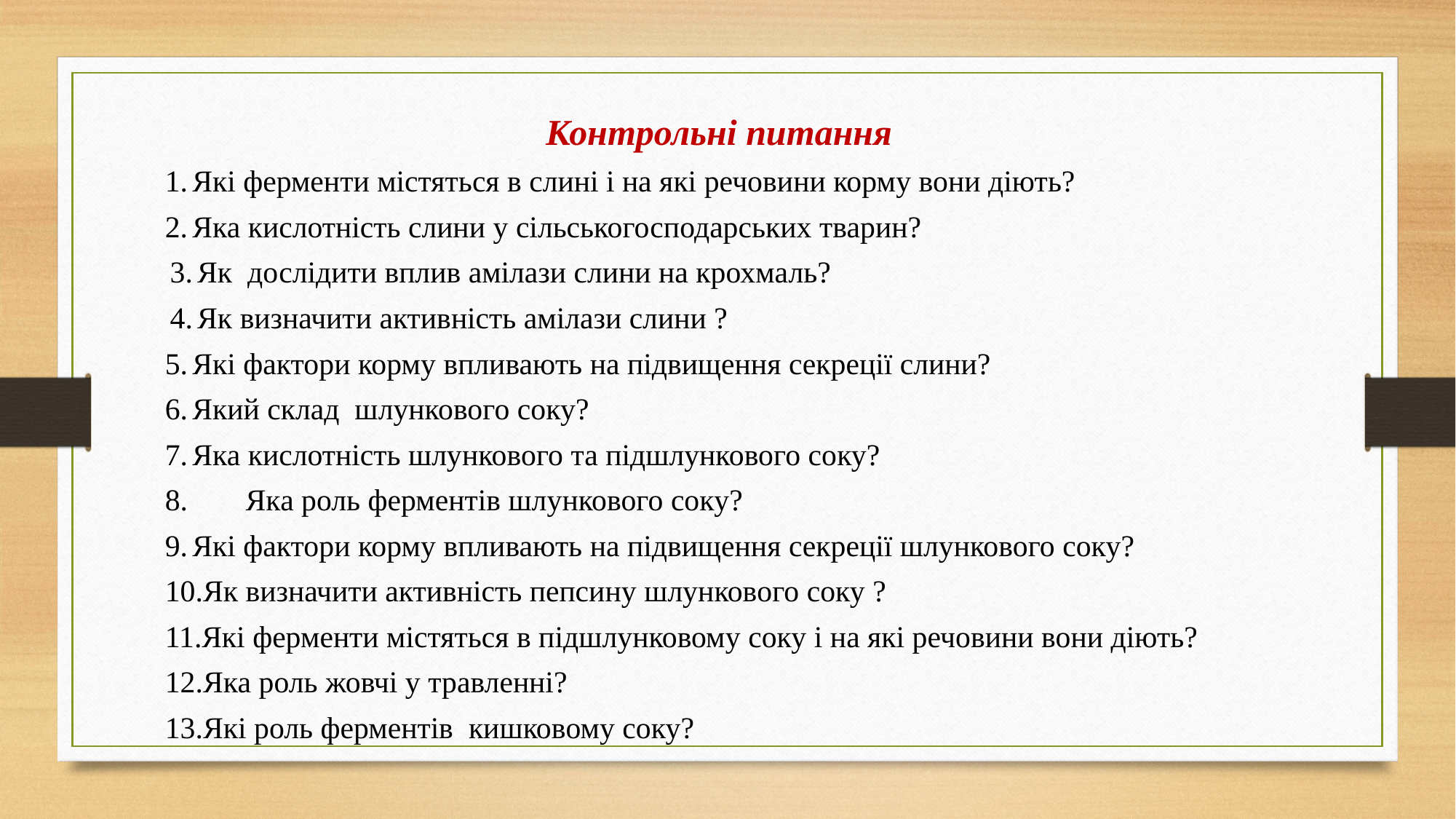

Контрольні питання
Які ферменти містяться в слині і на які речовини корму вони діють?
Яка кислотність слини у сільськогосподарських тварин?
Як  дослідити вплив амілази слини на крохмаль?
Як визначити активність амілази слини ?
Які фактори корму впливають на підвищення секреції слини?
Який склад  шлункового соку?
Яка кислотність шлункового та підшлункового соку?
	Яка роль ферментів шлункового соку?
Які фактори корму впливають на підвищення секреції шлункового соку?
Як визначити активність пепсину шлункового соку ?
Які ферменти містяться в підшлунковому соку і на які речовини вони діють?
Яка роль жовчі у травленні?
Які роль ферментів  кишковому соку?